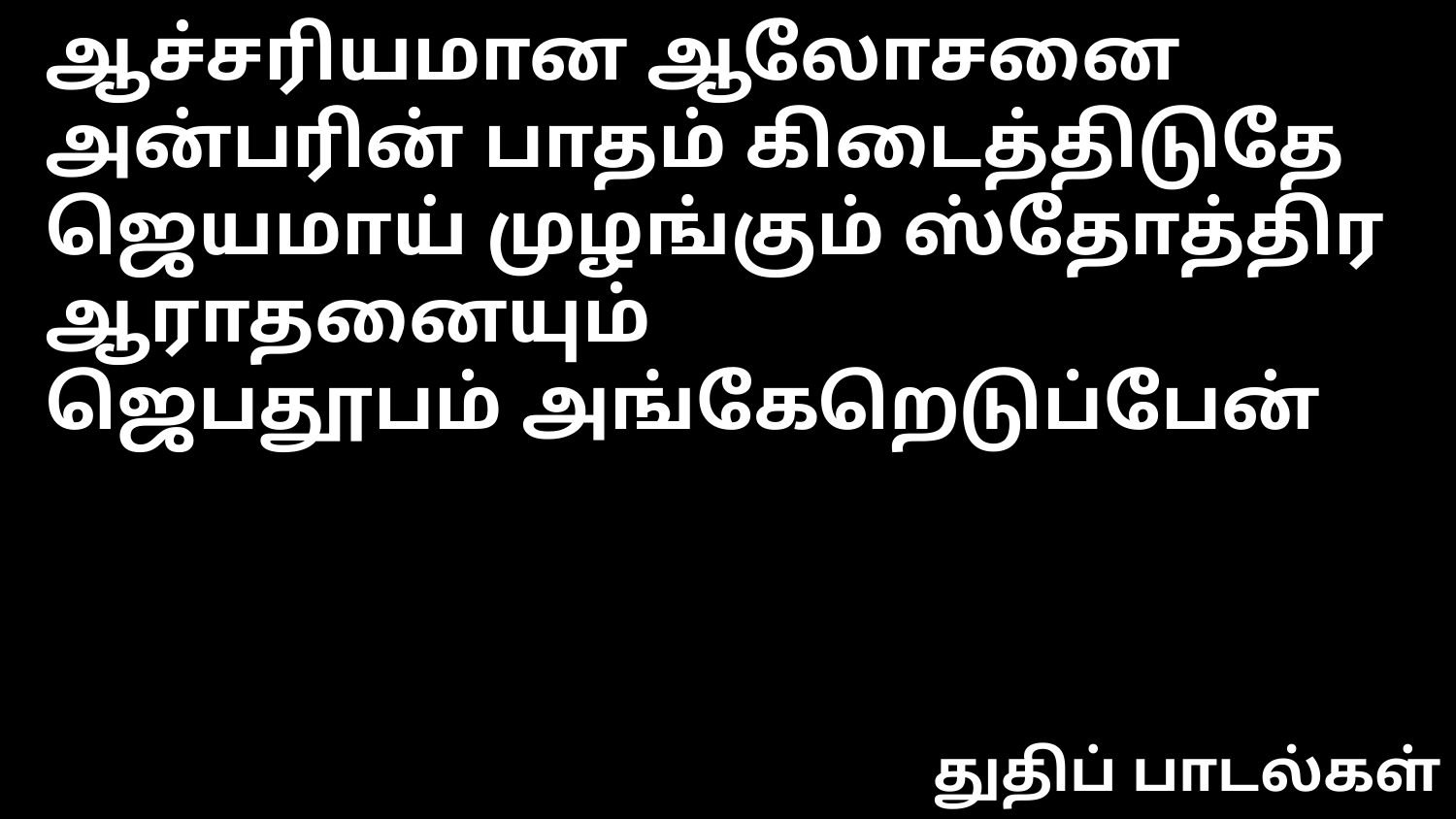

ஆச்சரியமான ஆலோசனை
அன்பரின் பாதம் கிடைத்திடுதே
ஜெயமாய் முழங்கும் ஸ்தோத்திர ஆராதனையும்
ஜெபதூபம் அங்கேறெடுப்பேன்

துதிப் பாடல்கள்